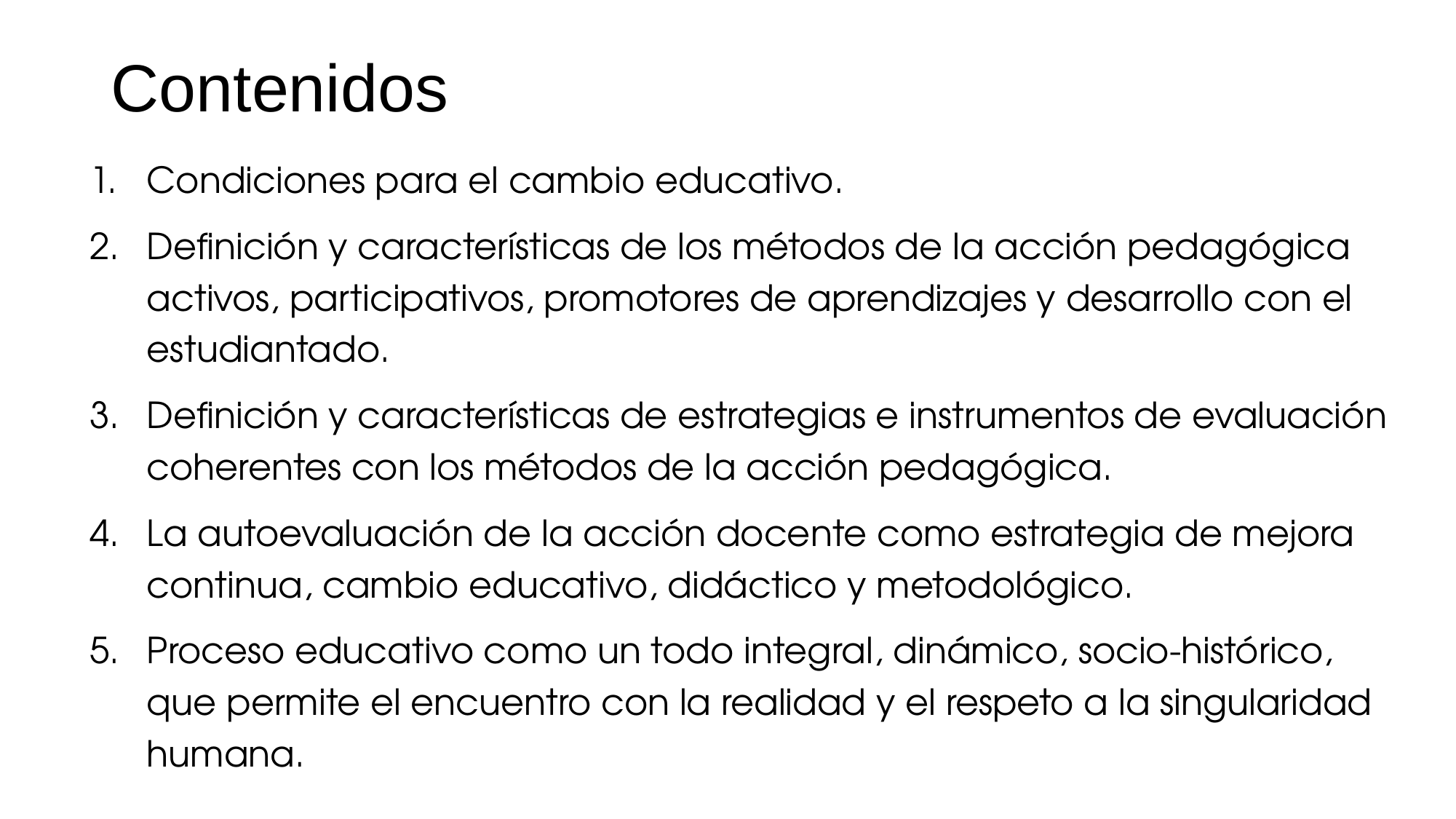

# Contenidos
Condiciones para el cambio educativo.
Definición y características de los métodos de la acción pedagógica activos, participativos, promotores de aprendizajes y desarrollo con el estudiantado.
Definición y características de estrategias e instrumentos de evaluación coherentes con los métodos de la acción pedagógica.
La autoevaluación de la acción docente como estrategia de mejora continua, cambio educativo, didáctico y metodológico.
Proceso educativo como un todo integral, dinámico, socio-histórico, que permite el encuentro con la realidad y el respeto a la singularidad humana.